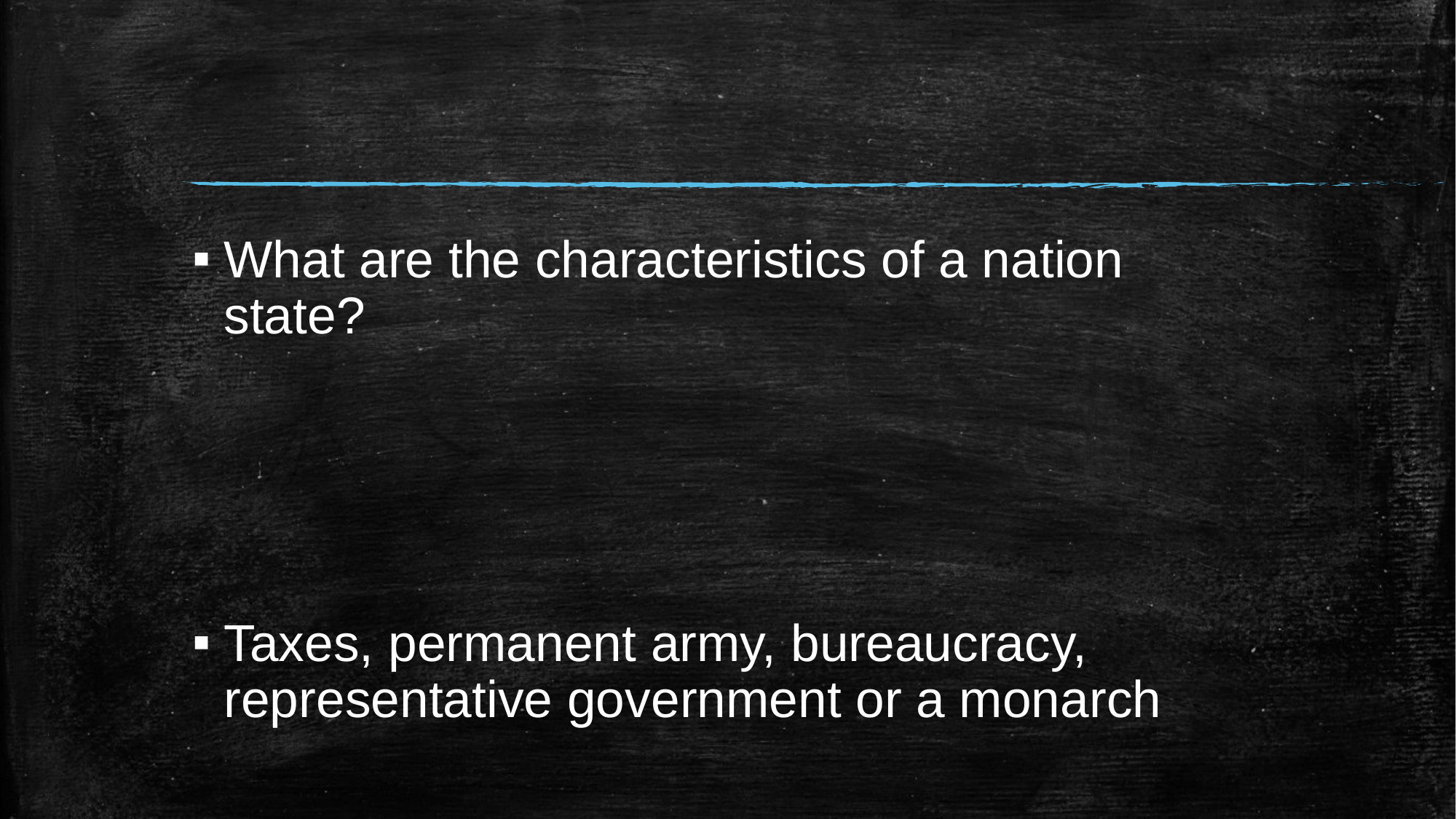

#
What are the characteristics of a nation state?

Taxes, permanent army, bureaucracy, representative government or a monarch